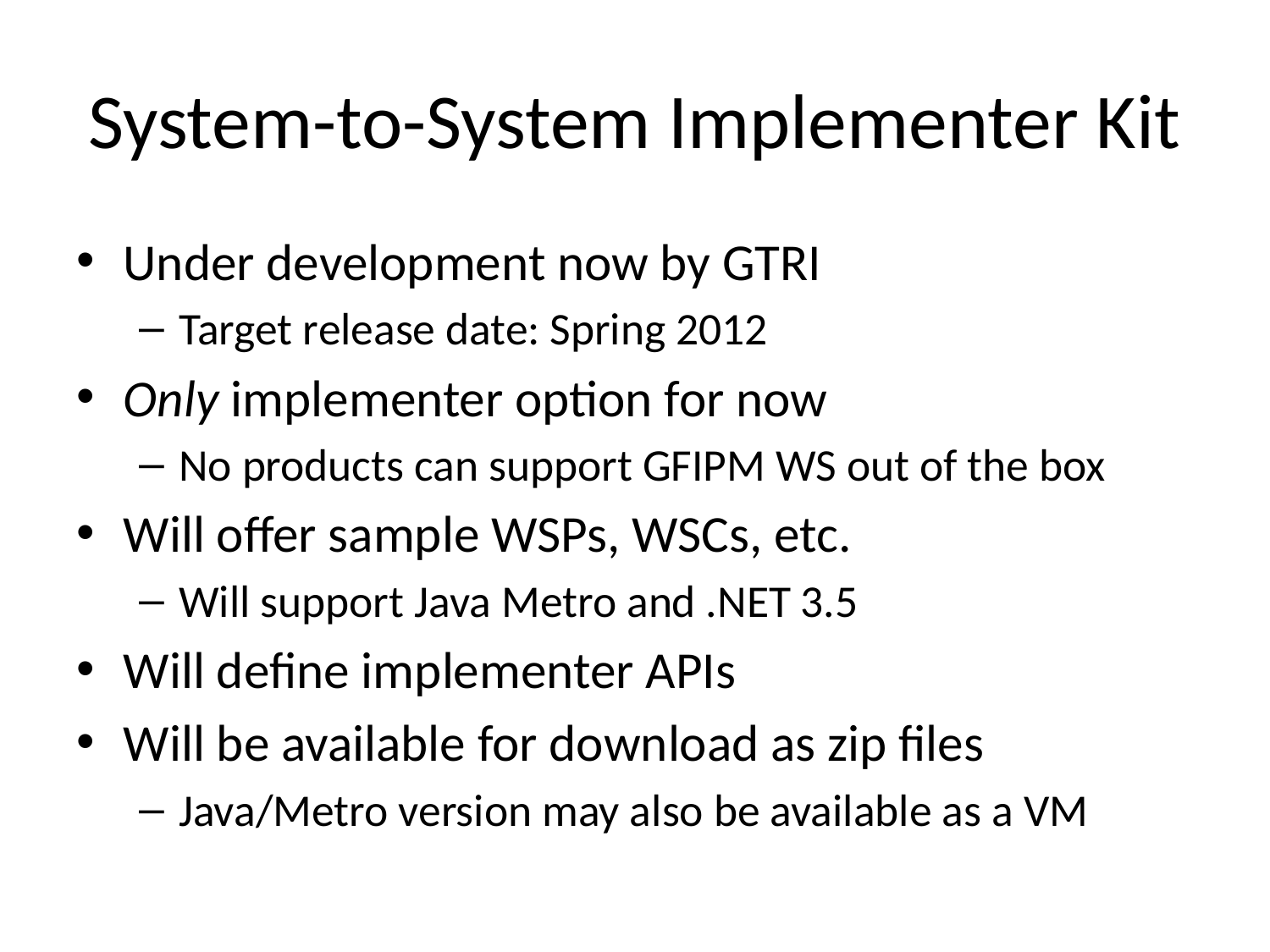

# System-to-System Implementer Kit
Under development now by GTRI
Target release date: Spring 2012
Only implementer option for now
No products can support GFIPM WS out of the box
Will offer sample WSPs, WSCs, etc.
Will support Java Metro and .NET 3.5
Will define implementer APIs
Will be available for download as zip files
Java/Metro version may also be available as a VM